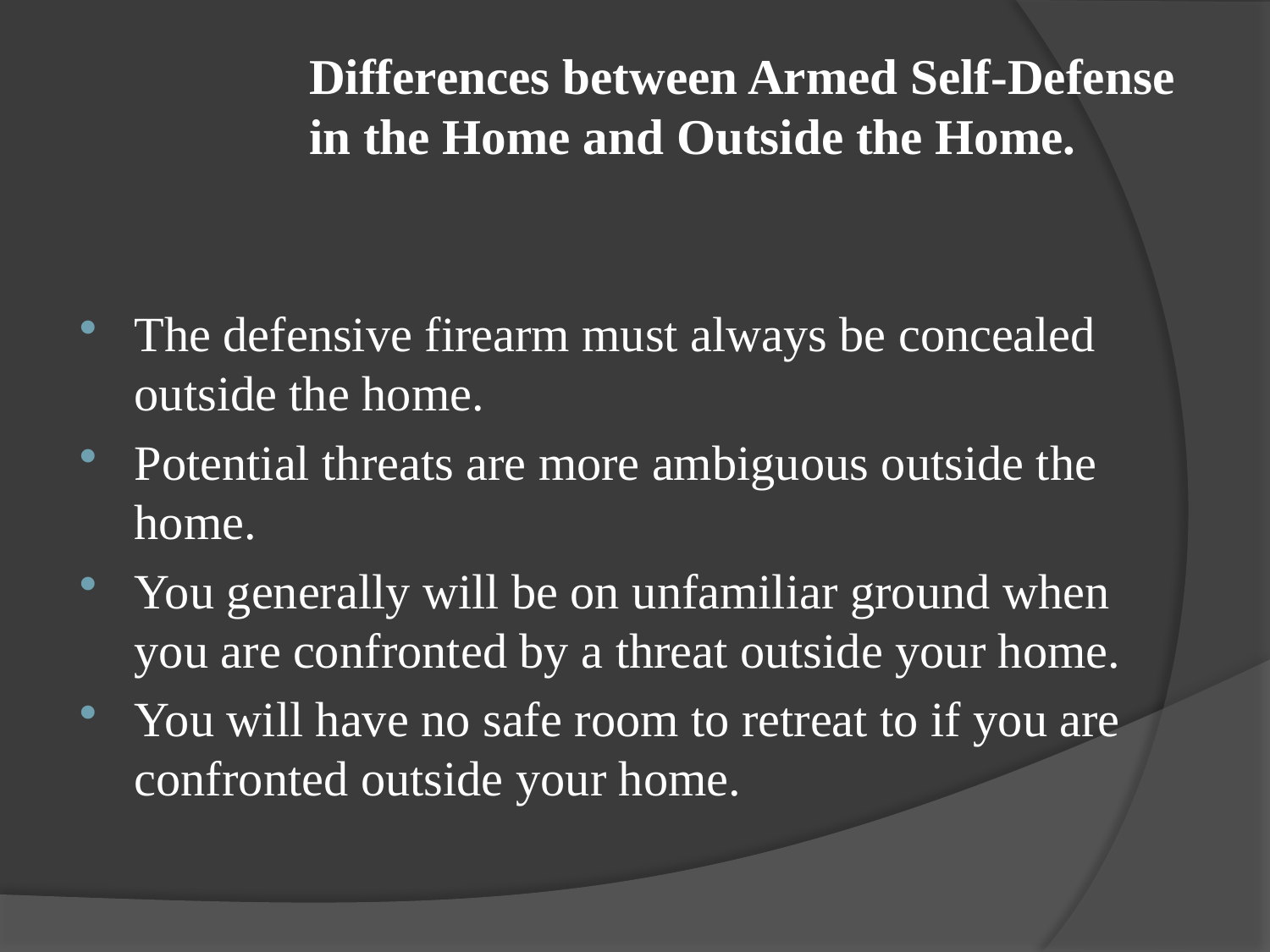

# Differences between Armed Self-Defense in the Home and Outside the Home.
The defensive firearm must always be concealed outside the home.
Potential threats are more ambiguous outside the home.
You generally will be on unfamiliar ground when you are confronted by a threat outside your home.
You will have no safe room to retreat to if you are confronted outside your home.